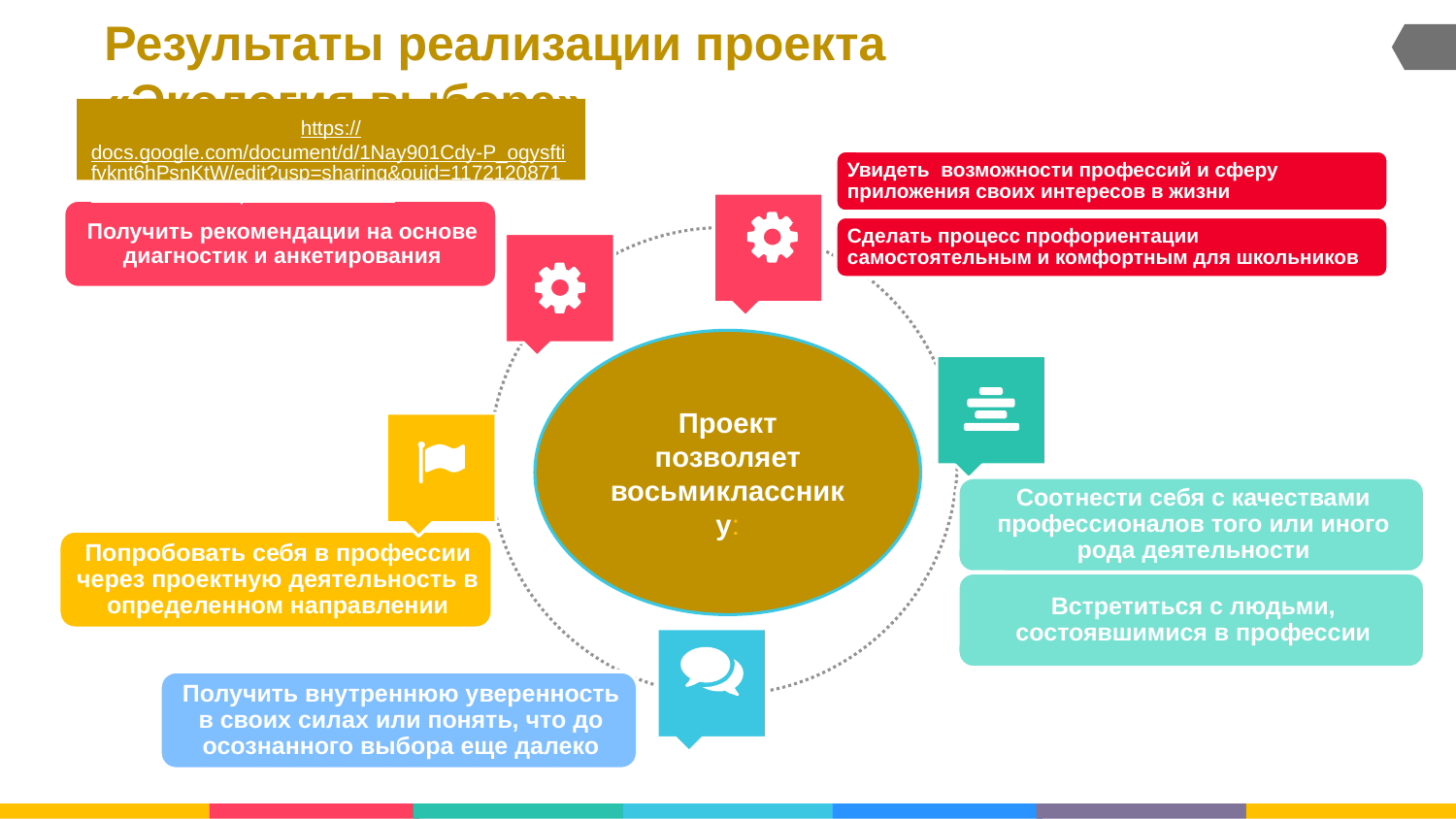

# Результаты реализации проекта «Экология выбора»

https://docs.google.com/document/d/1Nay901Cdy-P_ogysftifyknt6hPsnKtW/edit?usp=sharing&ouid=117212087122136222637&rtpof=true&sd=true

Увидеть  возможности профессий и сферу приложения своих интересов в жизни
Сделать процесс профориентации самостоятельным и комфортным для школьников

Получить рекомендации на основе диагностик и анкетирования

Проект позволяет восьмикласснику:

Соотнести себя с качествами профессионалов того или иного рода деятельности
Встретиться с людьми, состоявшимися в профессии
Попробовать себя в профессии через проектную деятельность в определенном направлении

Получить внутреннюю уверенность в своих силах или понять, что до осознанного выбора еще далеко